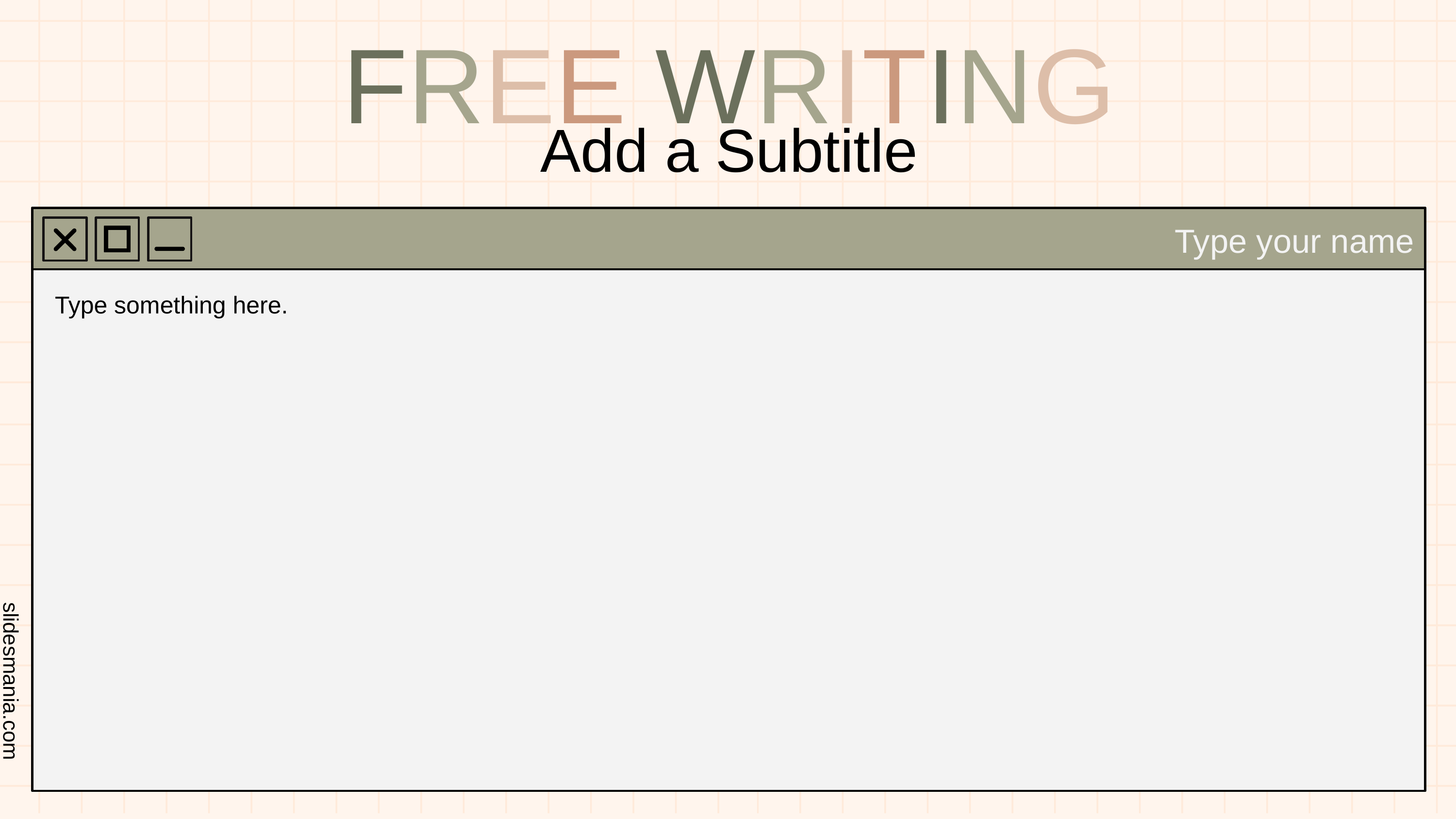

FREE WRITING
Add a Subtitle
Type your name
Type something here.